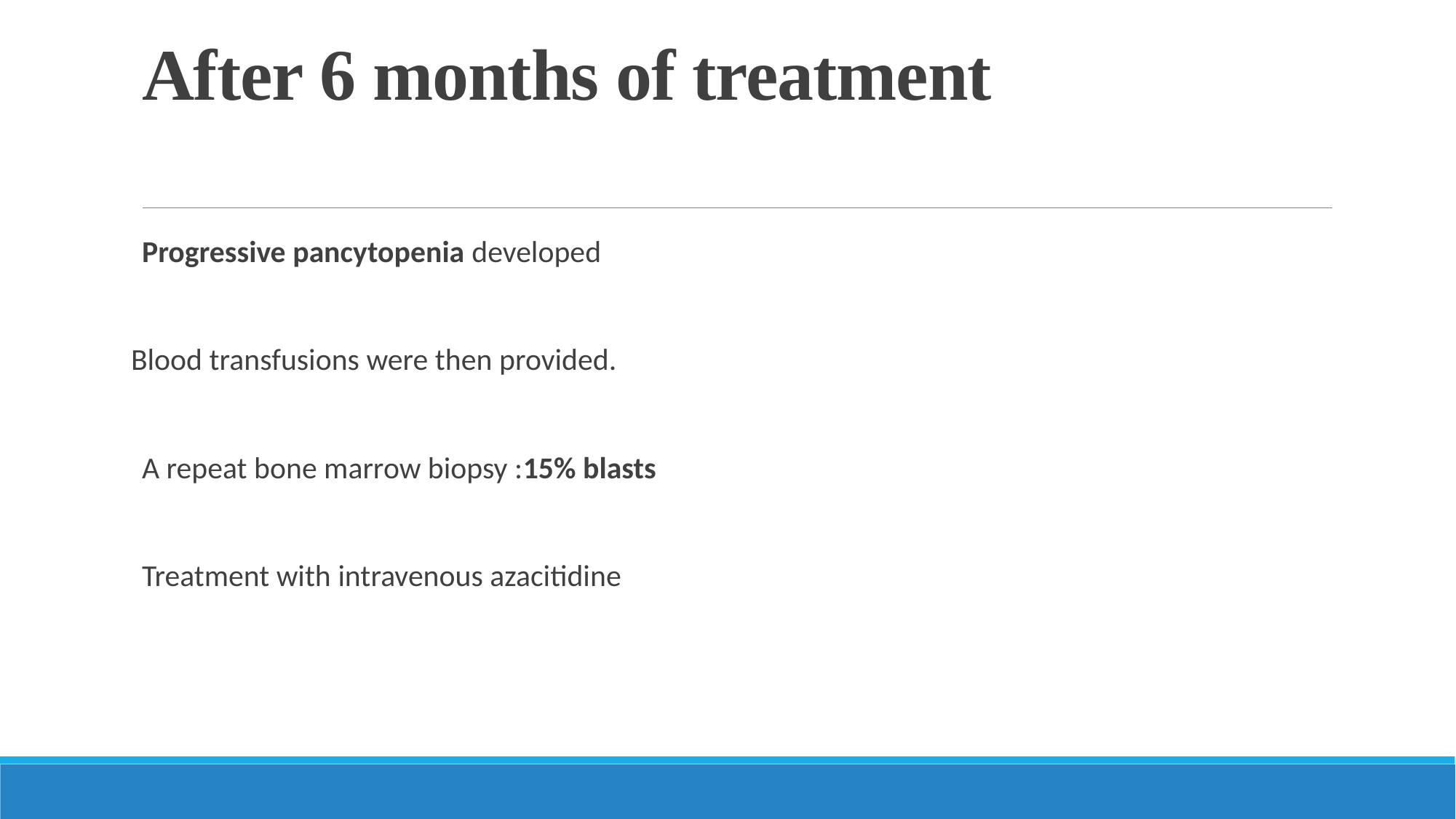

# After 6 months of treatment
Progressive pancytopenia developed

Blood transfusions were then provided.

A repeat bone marrow biopsy :15% blasts

Treatment with intravenous azacitidine